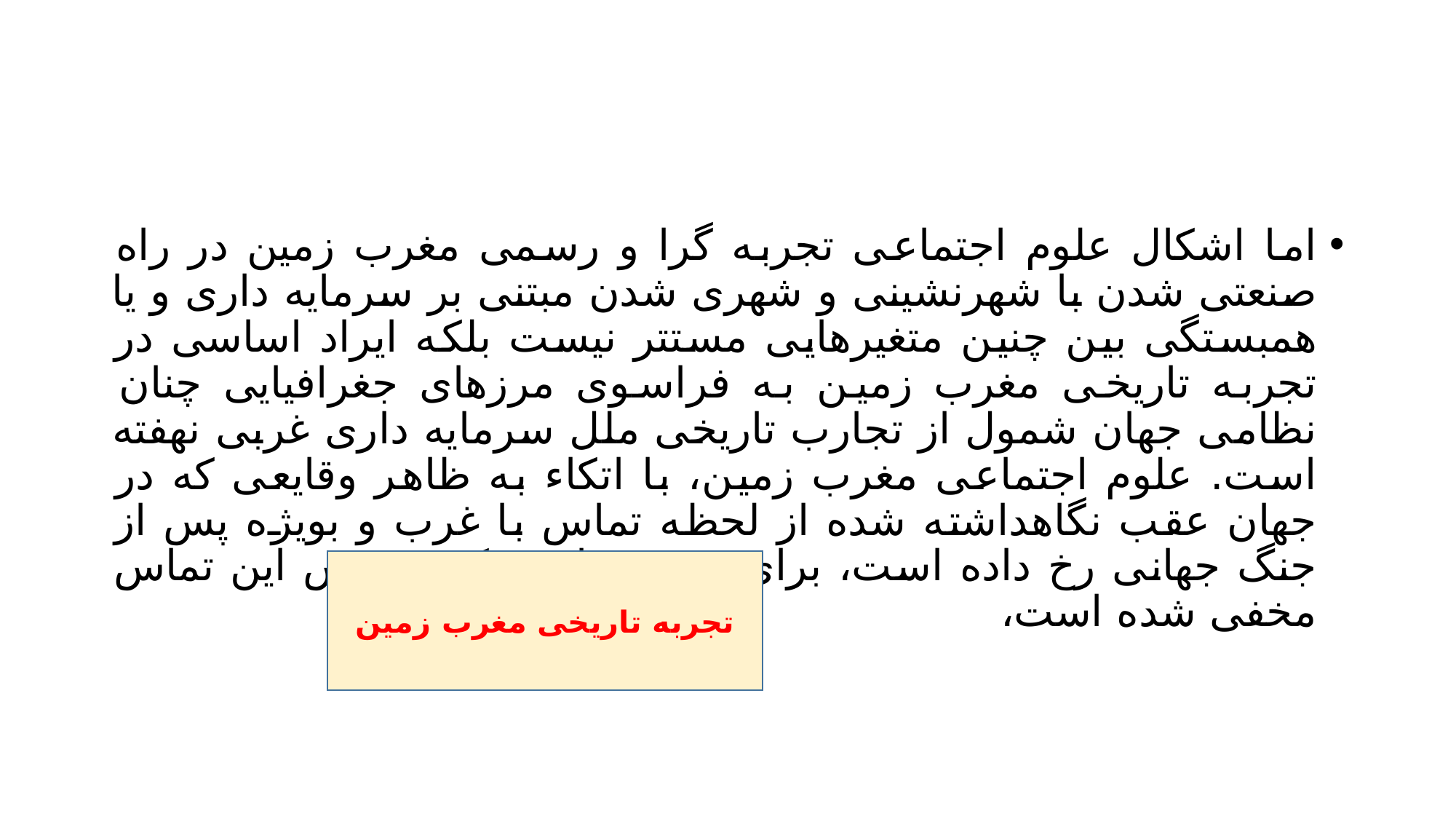

#
اما اشکال علوم اجتماعی تجربه گرا و رسمی مغرب زمین در راه صنعتی شدن با شهرنشینی و شهری شدن مبتنی بر سرمایه داری و یا همبستگی بین چنین متغیرهایی مستتر نیست بلکه ایراد اساسی در تجربه تاریخی مغرب زمین به فراسوی مرزهای جغرافیایی چنان نظامی جهان شمول از تجارب تاریخی ملل سرمایه داری غربی نهفته است. علوم اجتماعی مغرب زمین، با اتکاء به ظاهر وقایعی که در جهان عقب نگاهداشته شده از لحظه تماس با غرب و بویژه پس از جنگ جهانی رخ داده است، برای توجیه غارتی که در پس این تماس مخفی شده است،
تجربه تاریخی مغرب زمین